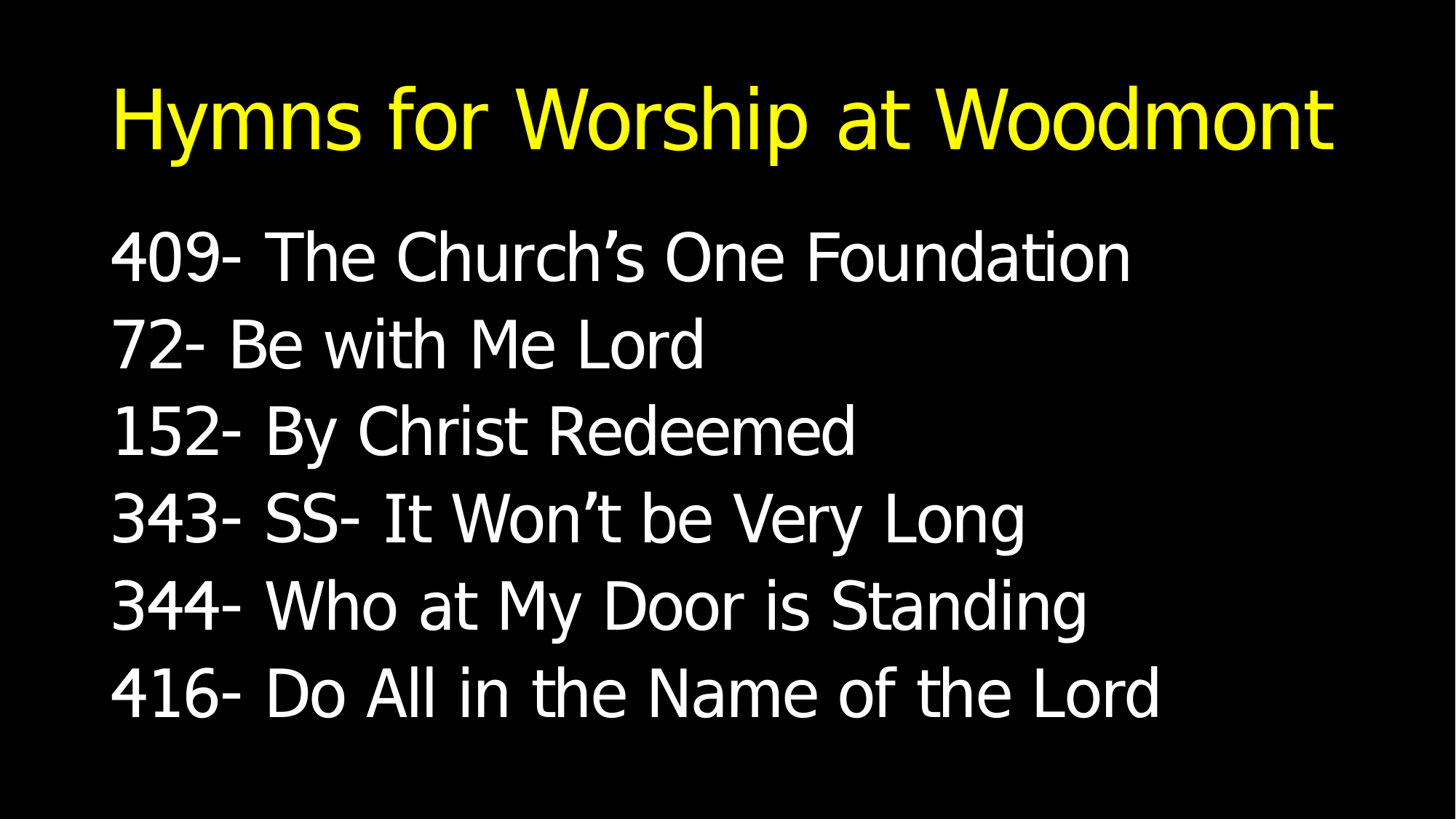

# Hymns for Worship at Woodmont
409- The Church’s One Foundation
72- Be with Me Lord
152- By Christ Redeemed
343- SS- It Won’t be Very Long
344- Who at My Door is Standing
416- Do All in the Name of the Lord